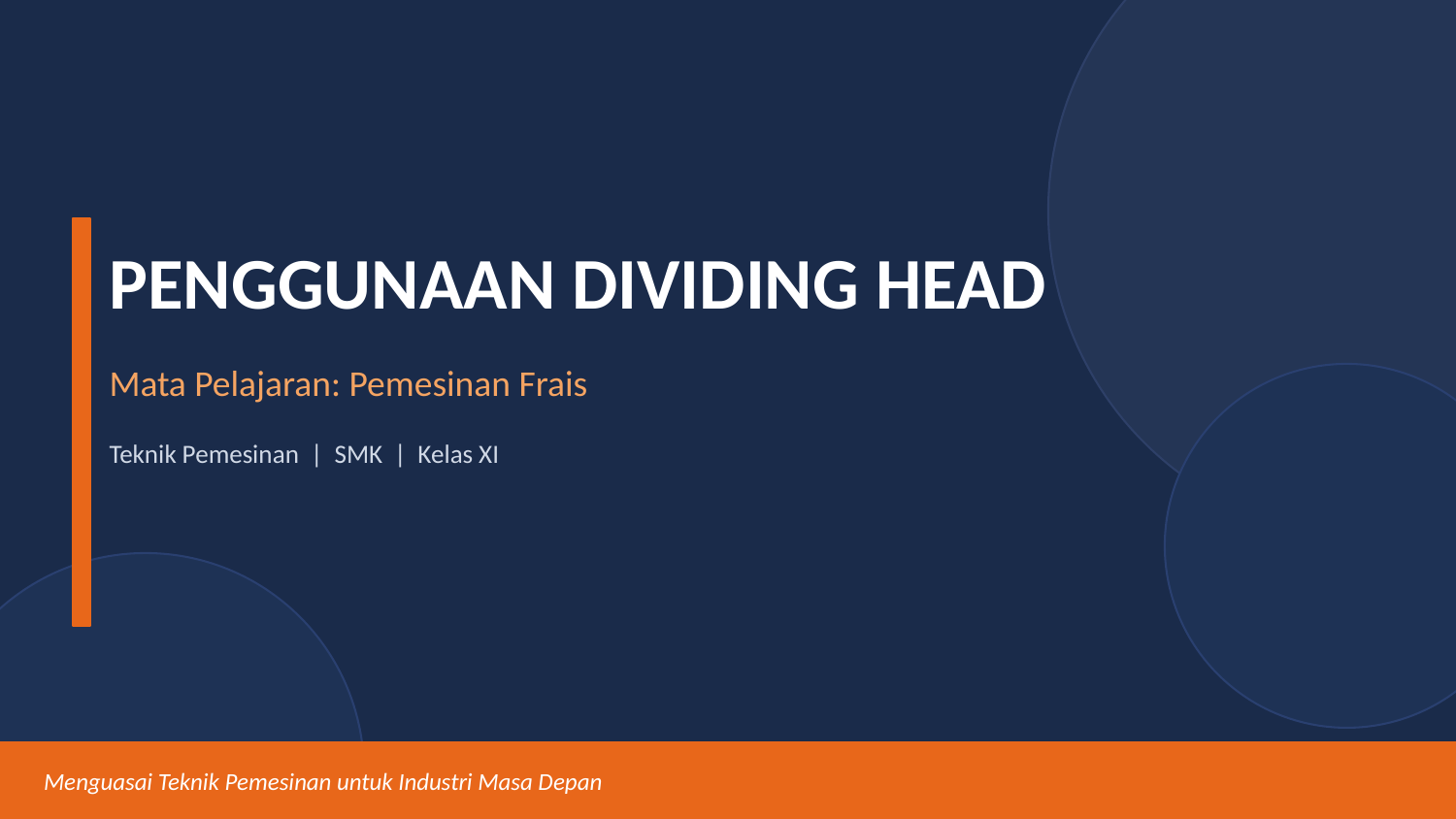

PENGGUNAAN DIVIDING HEAD
Mata Pelajaran: Pemesinan Frais

Teknik Pemesinan  |  SMK  |  Kelas XI

Menguasai Teknik Pemesinan untuk Industri Masa Depan